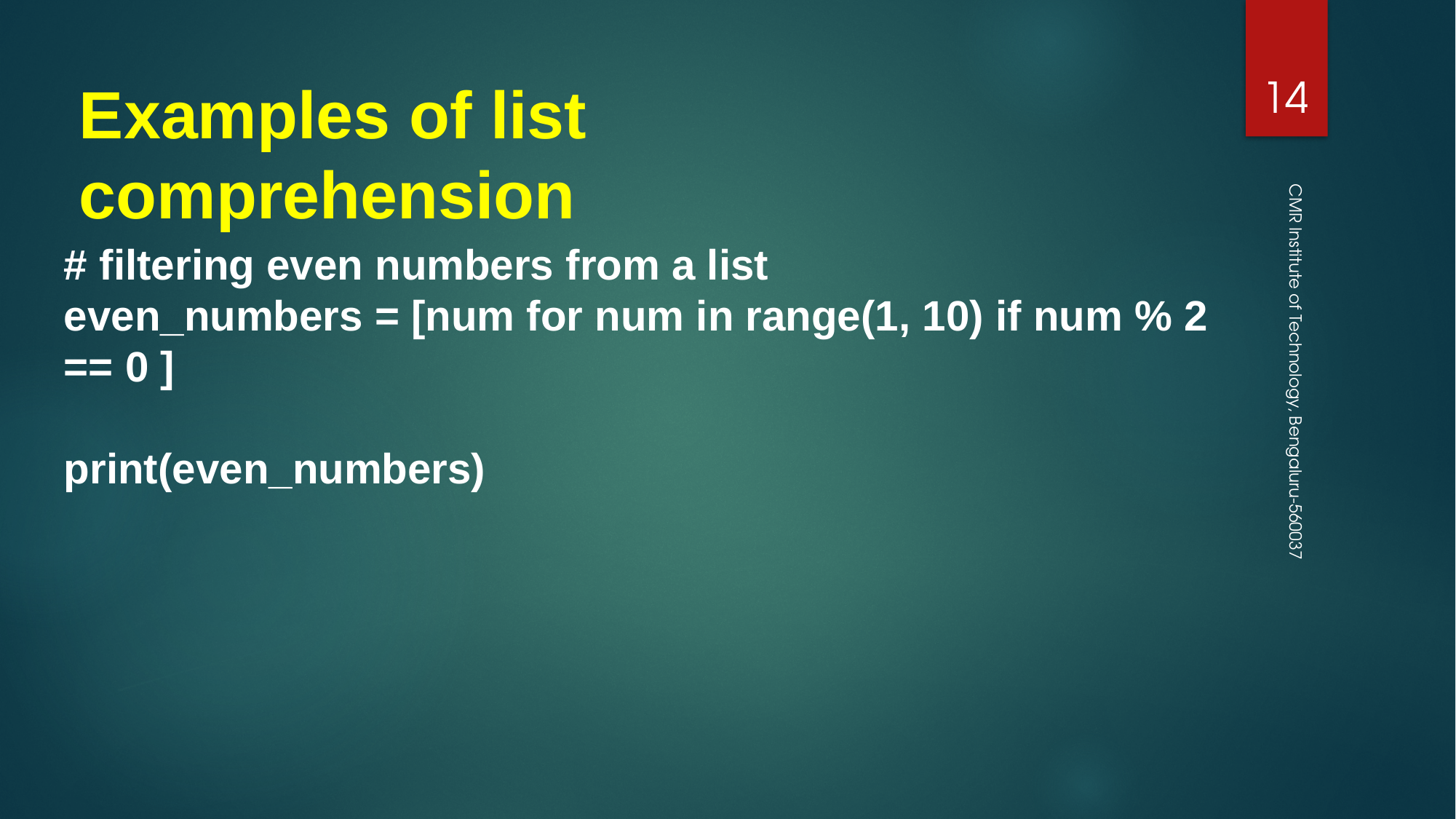

14
Examples of list comprehension
# filtering even numbers from a list
even_numbers = [num for num in range(1, 10) if num % 2 == 0 ]

print(even_numbers)

CMR Institute of Technology, Bengaluru-560037